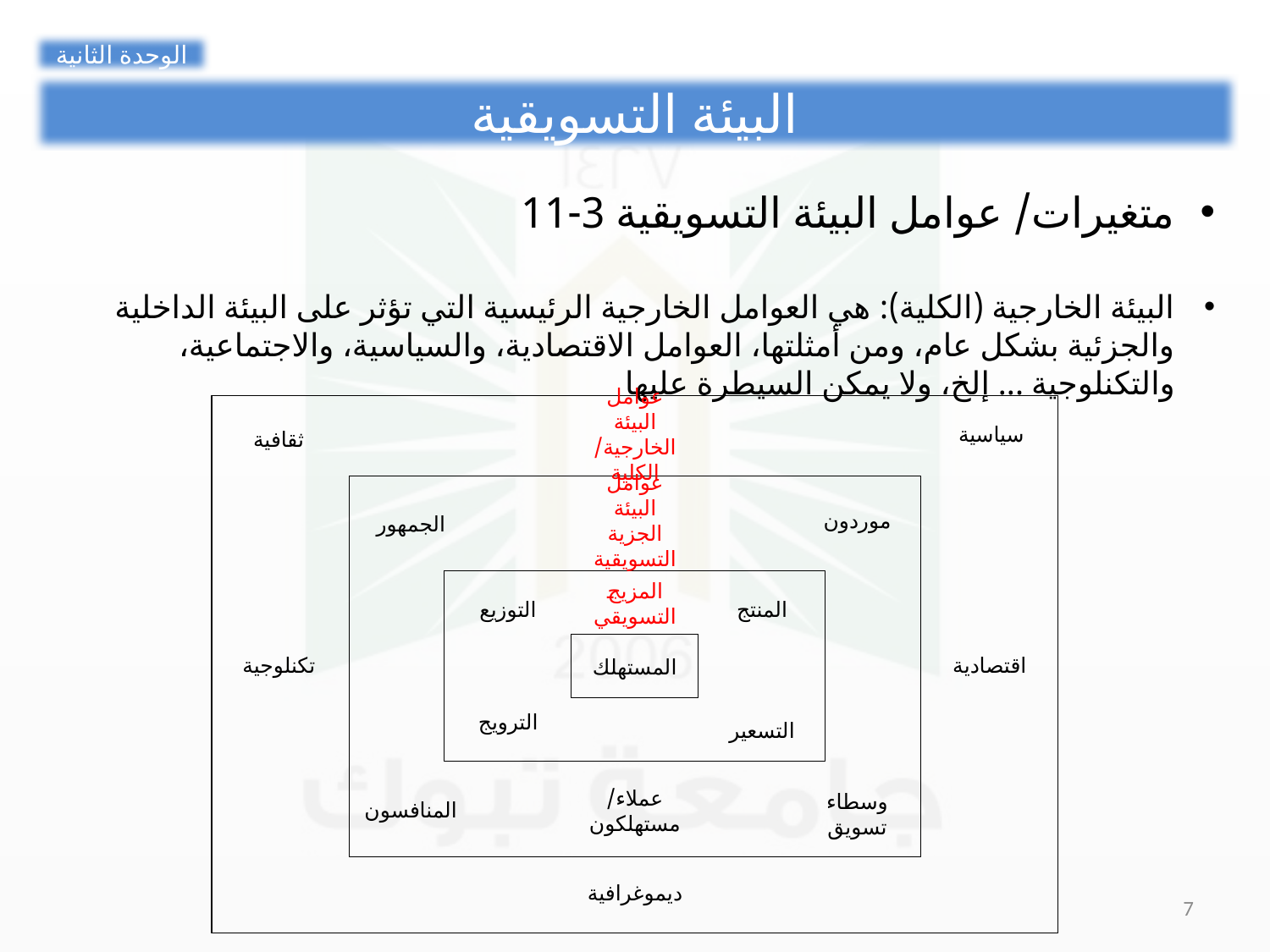

الوحدة الثانية
البيئة التسويقية
متغيرات/ عوامل البيئة التسويقية 3-11
البيئة الخارجية (الكلية): هي العوامل الخارجية الرئيسية التي تؤثر على البيئة الداخلية والجزئية بشكل عام، ومن أمثلتها، العوامل الاقتصادية، والسياسية، والاجتماعية، والتكنلوجية ... إلخ، ولا يمكن السيطرة عليها

عوامل البيئة الخارجية/ الكلية
سياسية
ثقافية

عوامل البيئة الجزية التسويقية
موردون
الجمهور
المزيج التسويقي
المستهلك
التوزيع
المنتج
اقتصادية
تكنلوجية

الترويج
التسعير
المنافسون
عملاء/ مستهلكون
وسطاء تسويق
ديموغرافية
7